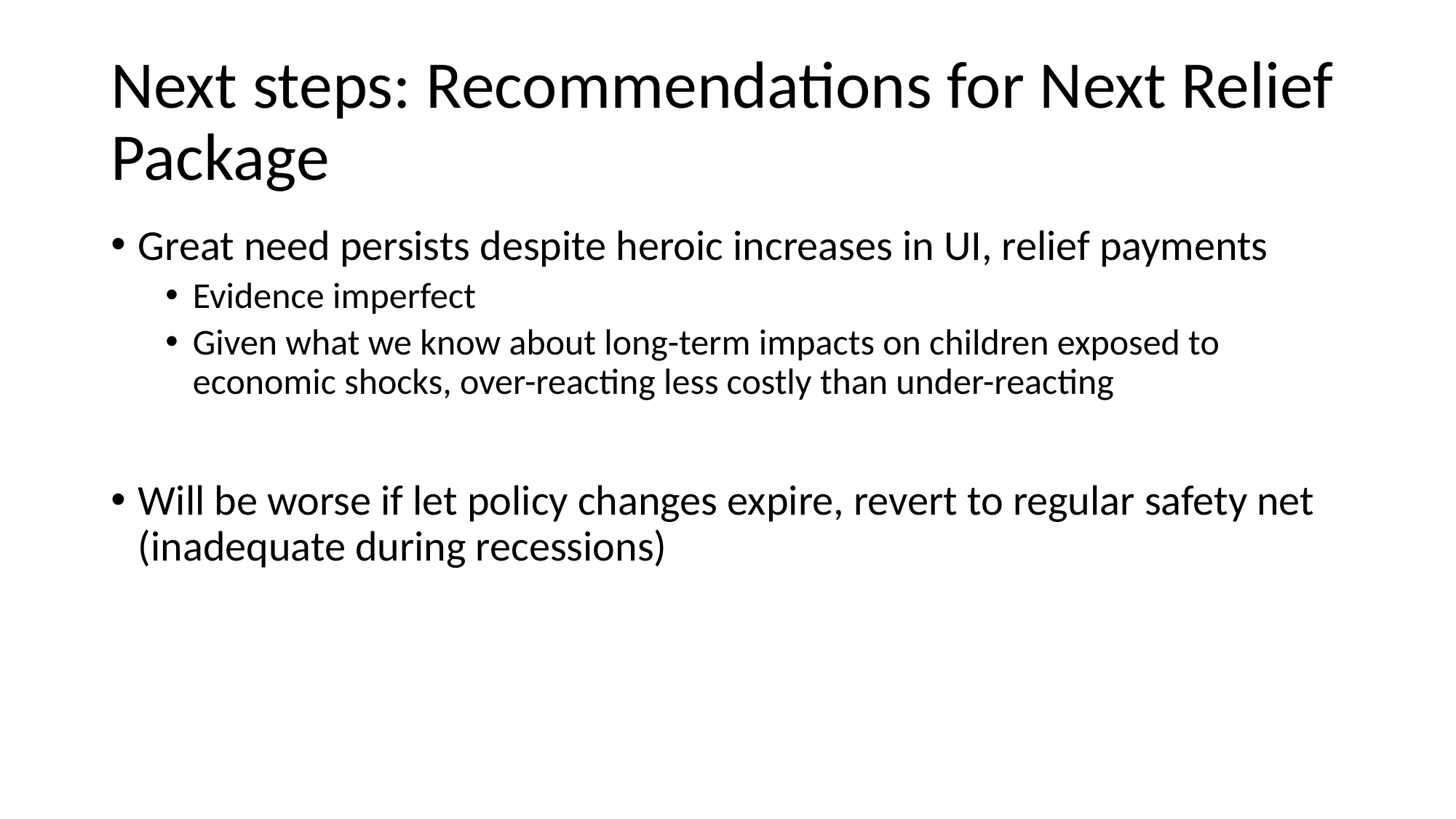

# Next steps: Recommendations for Next Relief Package
Great need persists despite heroic increases in UI, relief payments
Evidence imperfect
Given what we know about long-term impacts on children exposed to economic shocks, over-reacting less costly than under-reacting

Will be worse if let policy changes expire, revert to regular safety net (inadequate during recessions)